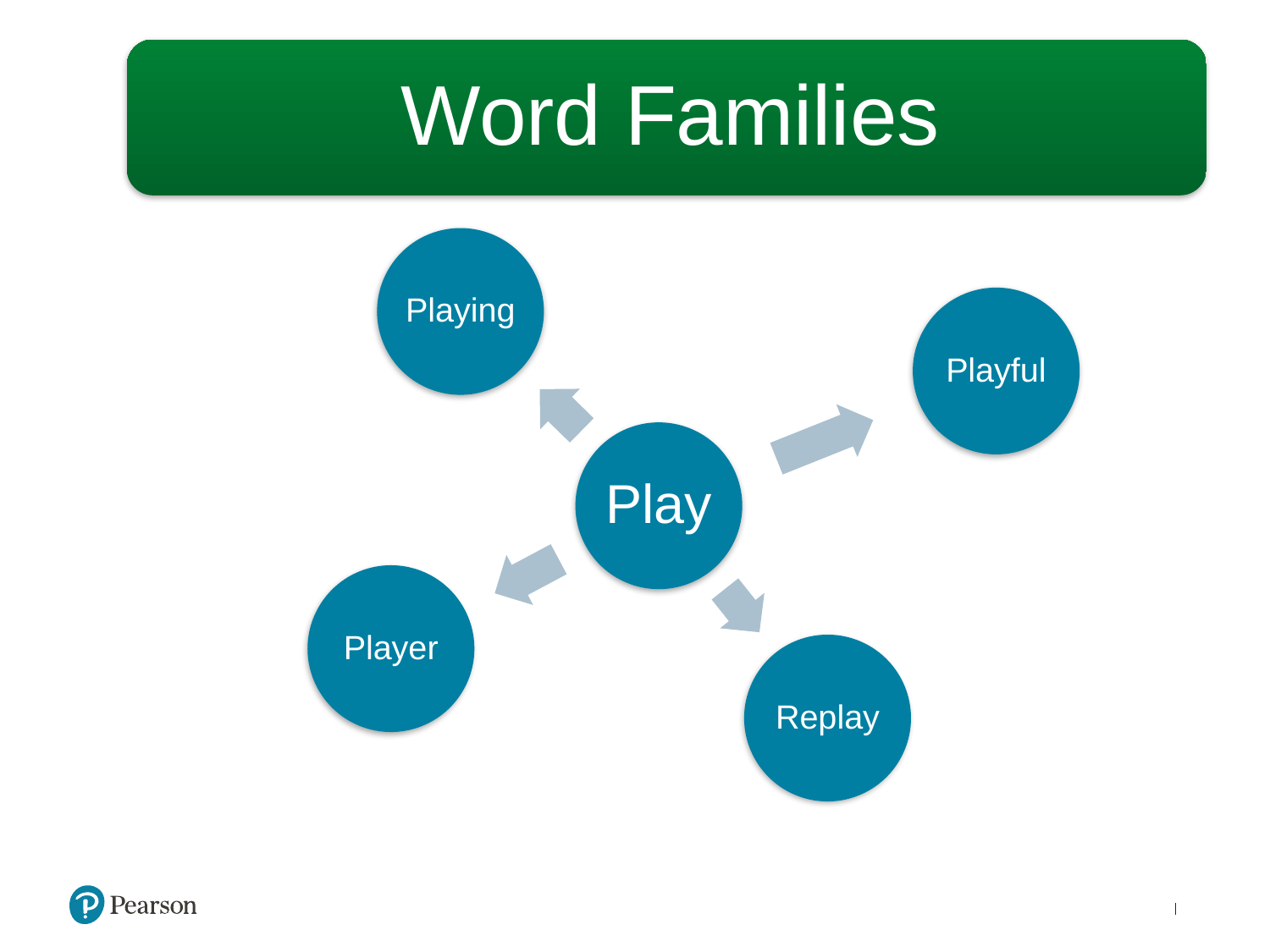

Word Families
Play

Playing

Playful

Replay

Player